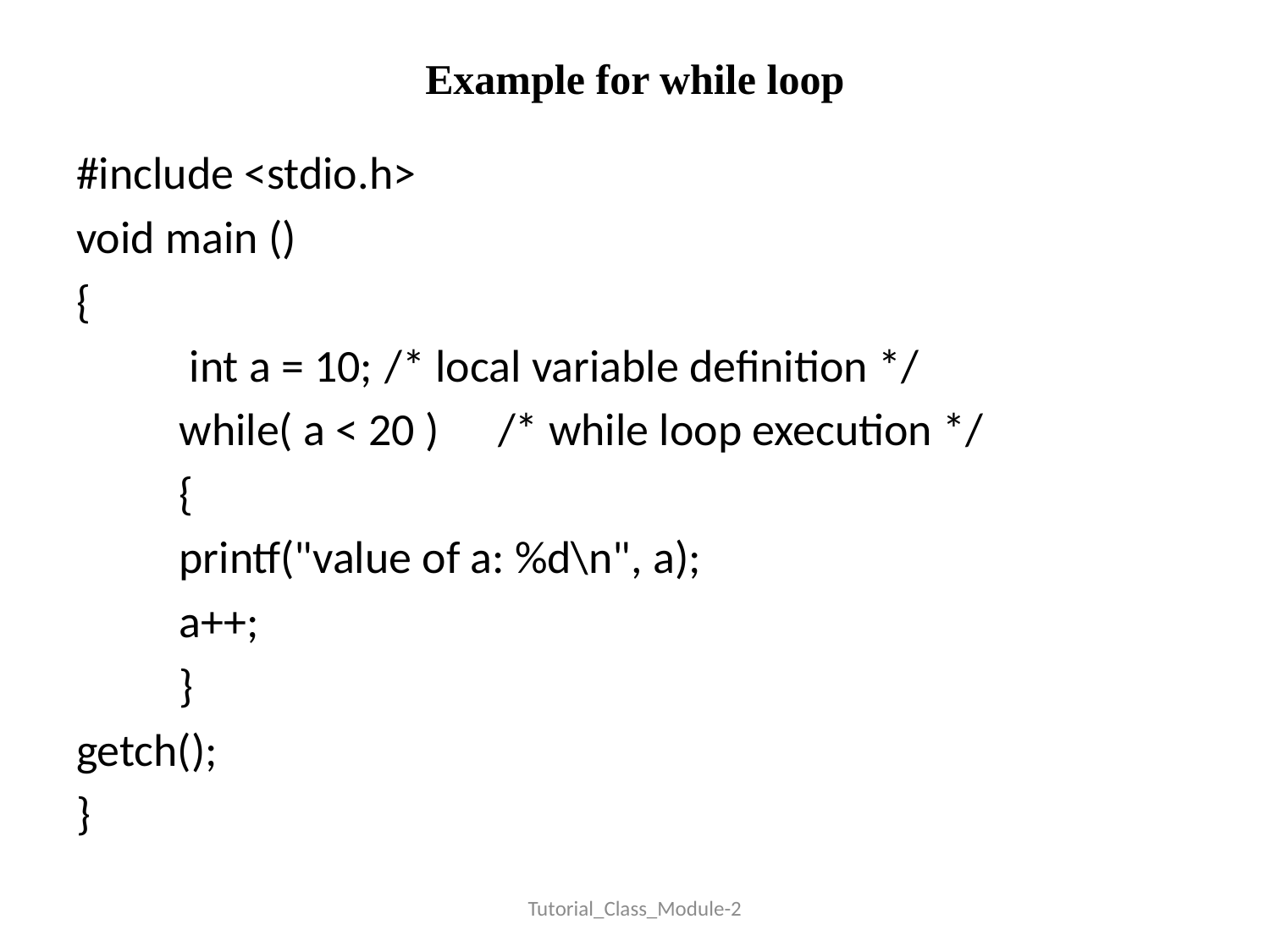

# Example for while loop
#include <stdio.h>
void main ()
{
	 int a = 10; 		/* local variable definition */
	while( a < 20 )	 /* while loop execution */
	{
		printf("value of a: %d\n", a);
		a++;
	}
getch();
}
Tutorial_Class_Module-2